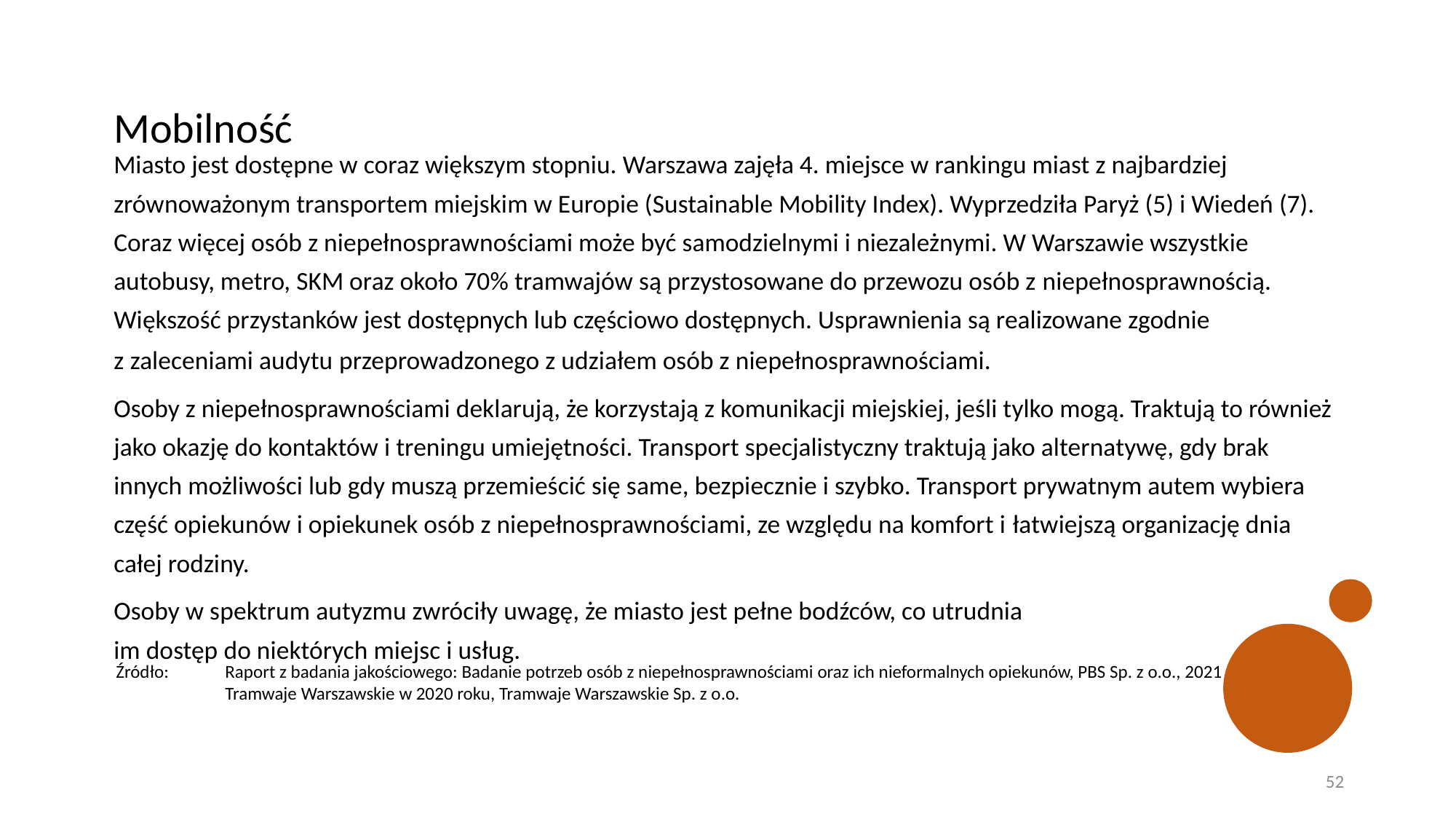

# Mobilność
Miasto jest dostępne w coraz większym stopniu. Warszawa zajęła 4. miejsce w rankingu miast z najbardziej zrównoważonym transportem miejskim w Europie (Sustainable Mobility Index). Wyprzedziła Paryż (5) i Wiedeń (7). Coraz więcej osób z niepełnosprawnościami może być samodzielnymi i niezależnymi. W Warszawie wszystkie autobusy, metro, SKM oraz około 70% tramwajów są przystosowane do przewozu osób z niepełnosprawnością. Większość przystanków jest dostępnych lub częściowo dostępnych. Usprawnienia są realizowane zgodnie z zaleceniami audytu przeprowadzonego z udziałem osób z niepełnosprawnościami.
Osoby z niepełnosprawnościami deklarują, że korzystają z komunikacji miejskiej, jeśli tylko mogą. Traktują to również jako okazję do kontaktów i treningu umiejętności. Transport specjalistyczny traktują jako alternatywę, gdy brak innych możliwości lub gdy muszą przemieścić się same, bezpiecznie i szybko. Transport prywatnym autem wybiera część opiekunów i opiekunek osób z niepełnosprawnościami, ze względu na komfort i łatwiejszą organizację dnia całej rodziny.
Osoby w spektrum autyzmu zwróciły uwagę, że miasto jest pełne bodźców, co utrudnia
im dostęp do niektórych miejsc i usług.

Źródło:	Raport z badania jakościowego: Badanie potrzeb osób z niepełnosprawnościami oraz ich nieformalnych opiekunów, PBS Sp. z o.o., 2021
	Tramwaje Warszawskie w 2020 roku, Tramwaje Warszawskie Sp. z o.o.
52